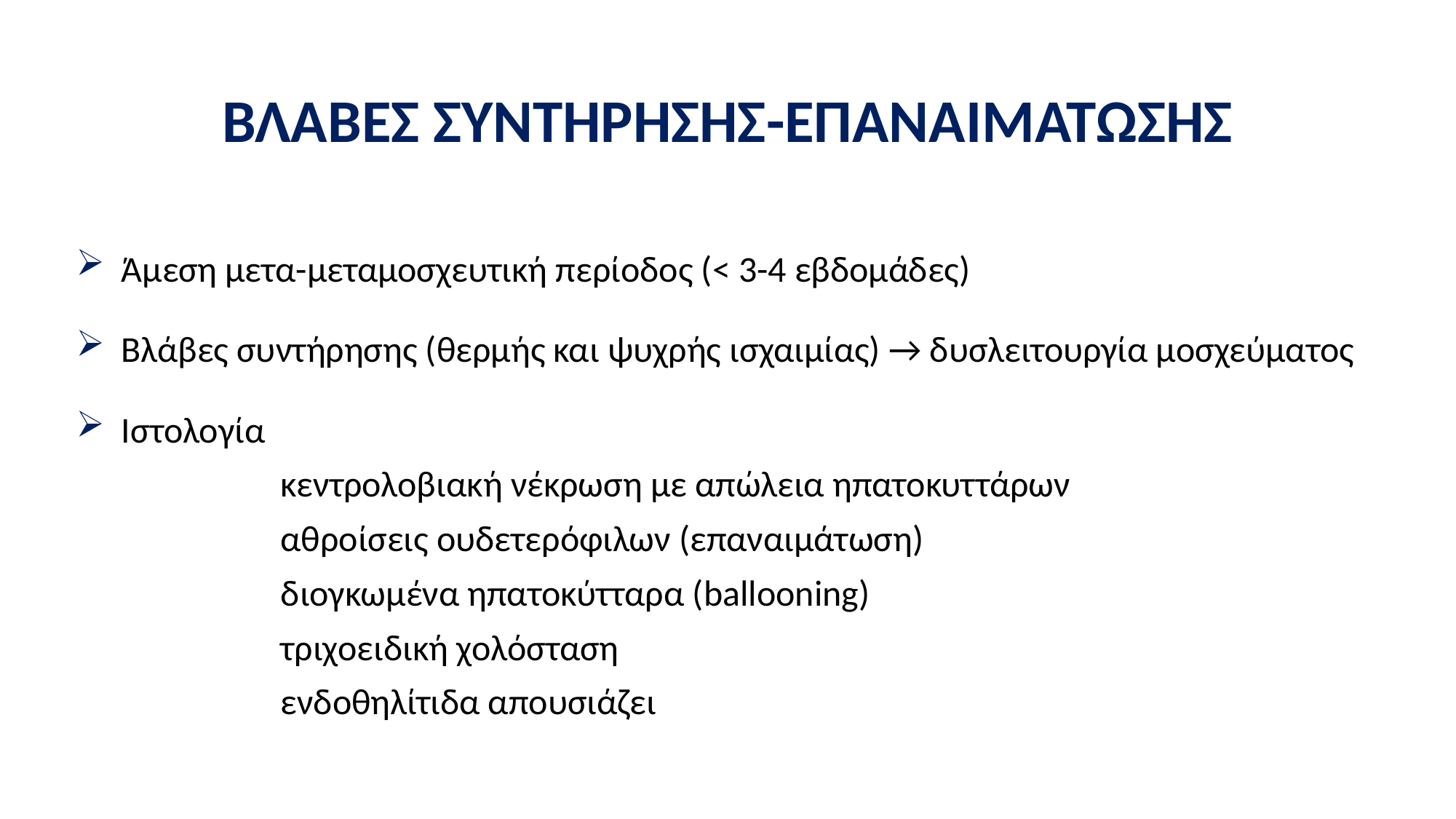

# ΒΛΑΒΕΣ ΣΥΝΤΗΡΗΣΗΣ-ΕΠΑΝΑΙΜΑΤΩΣΗΣ
  Άμεση μετα-μεταμοσχευτική περίοδος (< 3-4 εβδομάδες)
  Βλάβες συντήρησης (θερμής και ψυχρής ισχαιμίας) → δυσλειτουργία μοσχεύματος
  Ιστολογία
                         κεντρολοβιακή νέκρωση με απώλεια ηπατοκυττάρων
                         αθροίσεις ουδετερόφιλων (επαναιμάτωση)
                         διογκωμένα ηπατοκύτταρα (ballooning)
                         τριχοειδική χολόσταση
                         ενδοθηλίτιδα απουσιάζει